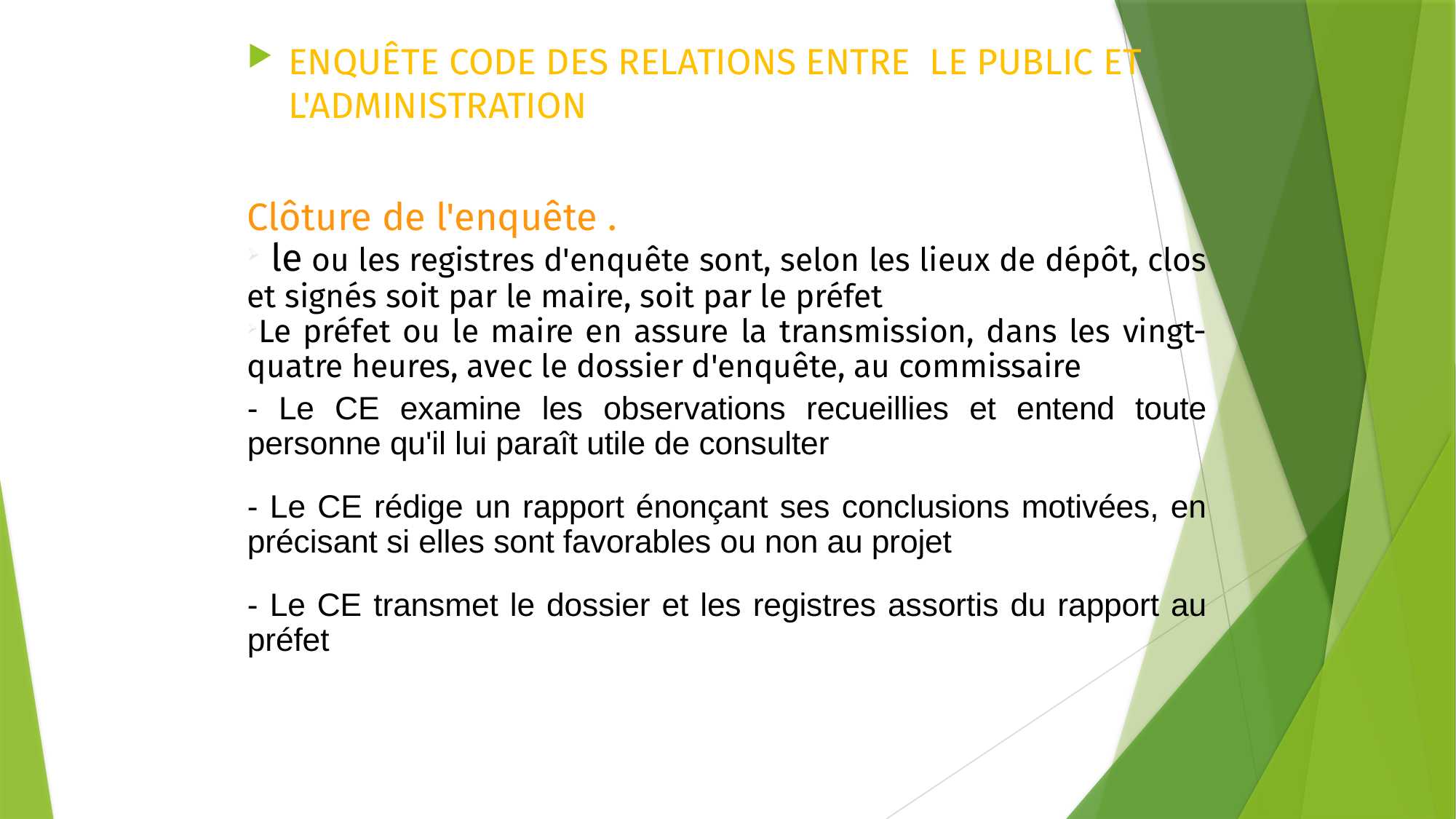

ENQUÊTE CODE DES RELATIONS ENTRE  LE PUBLIC ET L'ADMINISTRATION
Clôture de l'enquête .
 le ou les registres d'enquête sont, selon les lieux de dépôt, clos et signés soit par le maire, soit par le préfet
Le préfet ou le maire en assure la transmission, dans les vingt-quatre heures, avec le dossier d'enquête, au commissaire
- Le CE examine les observations recueillies et entend toute personne qu'il lui paraît utile de consulter
- Le CE rédige un rapport énonçant ses conclusions motivées, en précisant si elles sont favorables ou non au projet
- Le CE transmet le dossier et les registres assortis du rapport au préfet